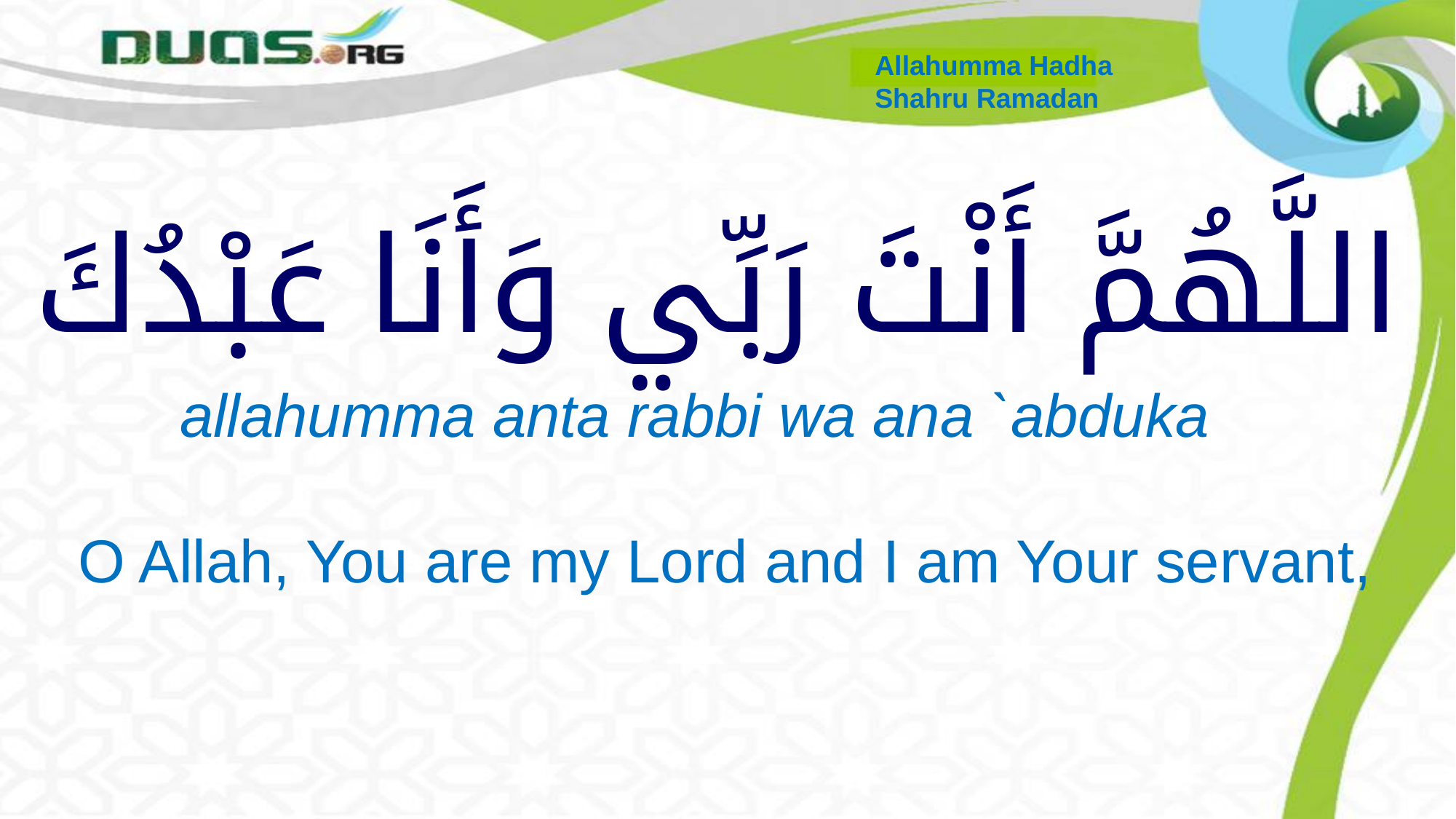

Allahumma Hadha
Shahru Ramadan
# اللَّهُمَّ أَنْتَ رَبِّي وَأَنَا عَبْدُكَ
          allahumma anta rabbi wa ana `abduka

    O Allah, You are my Lord and I am Your servant,